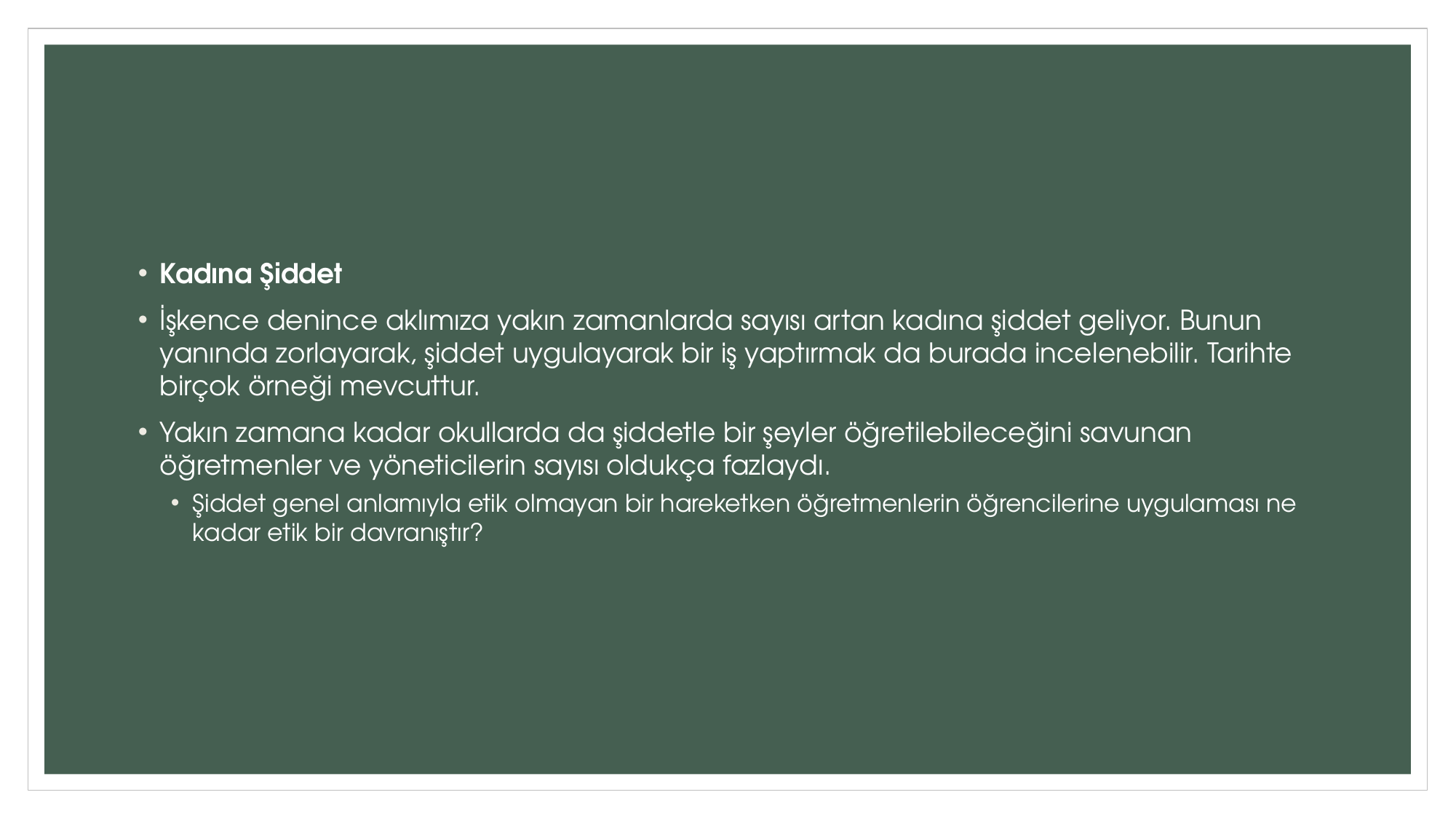

#
Kadına Şiddet
İşkence denince aklımıza yakın zamanlarda sayısı artan kadına şiddet geliyor. Bunun yanında zorlayarak, şiddet uygulayarak bir iş yaptırmak da burada incelenebilir. Tarihte birçok örneği mevcuttur.
Yakın zamana kadar okullarda da şiddetle bir şeyler öğretilebileceğini savunan öğretmenler ve yöneticilerin sayısı oldukça fazlaydı.
Şiddet genel anlamıyla etik olmayan bir hareketken öğretmenlerin öğrencilerine uygulaması ne kadar etik bir davranıştır?